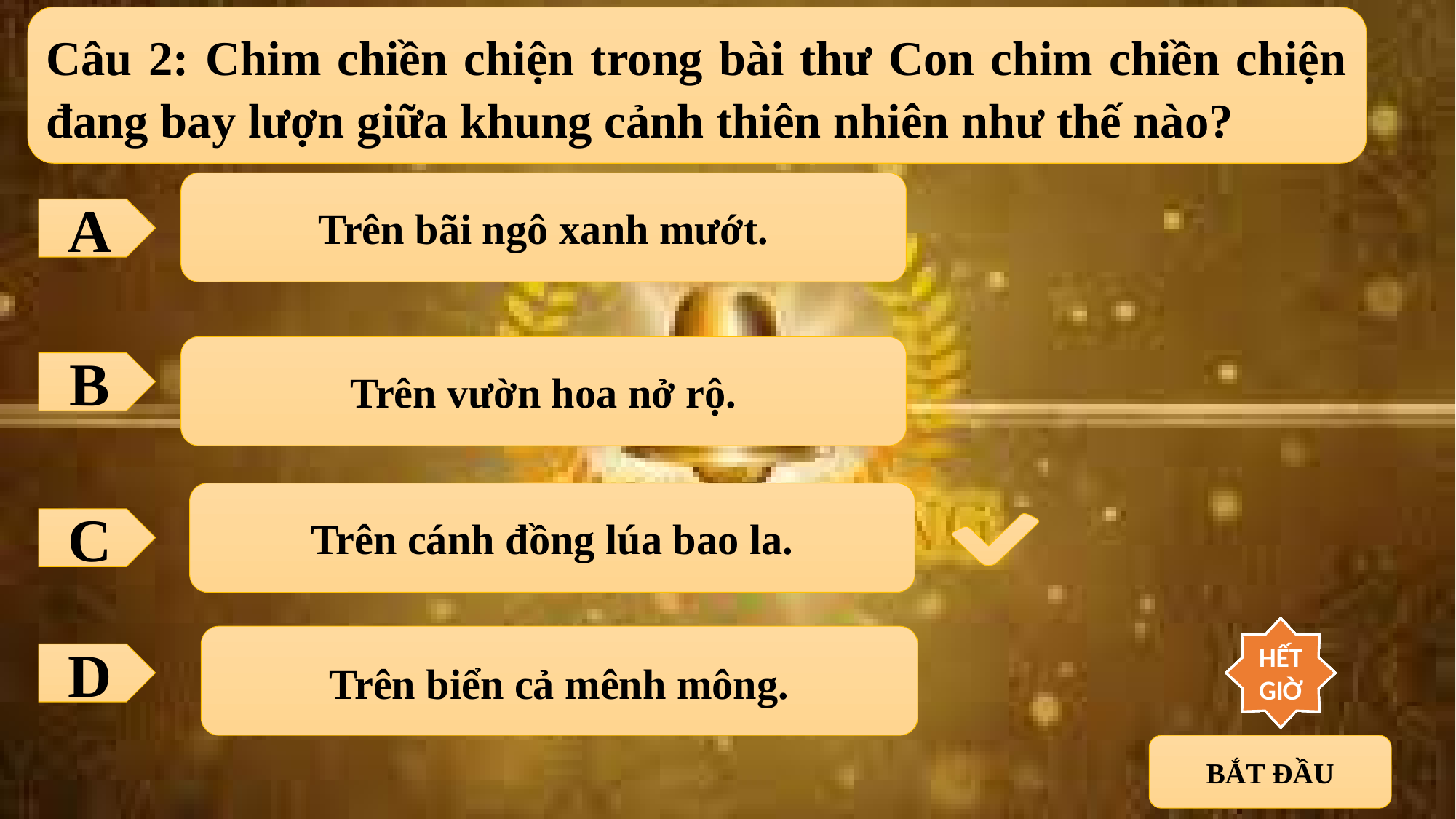

Câu 2: Chim chiền chiện trong bài thư Con chim chiền chiện đang bay lượn giữa khung cảnh thiên nhiên như thế nào?
Trên bãi ngô xanh mướt.
A
Trên vườn hoa nở rộ.
B

Trên cánh đồng lúa bao la.
C

10
9
8
7
6
5
4
3
2
1
HẾT GIỜ
Trên biển cả mênh mông.
D
BẮT ĐẦU